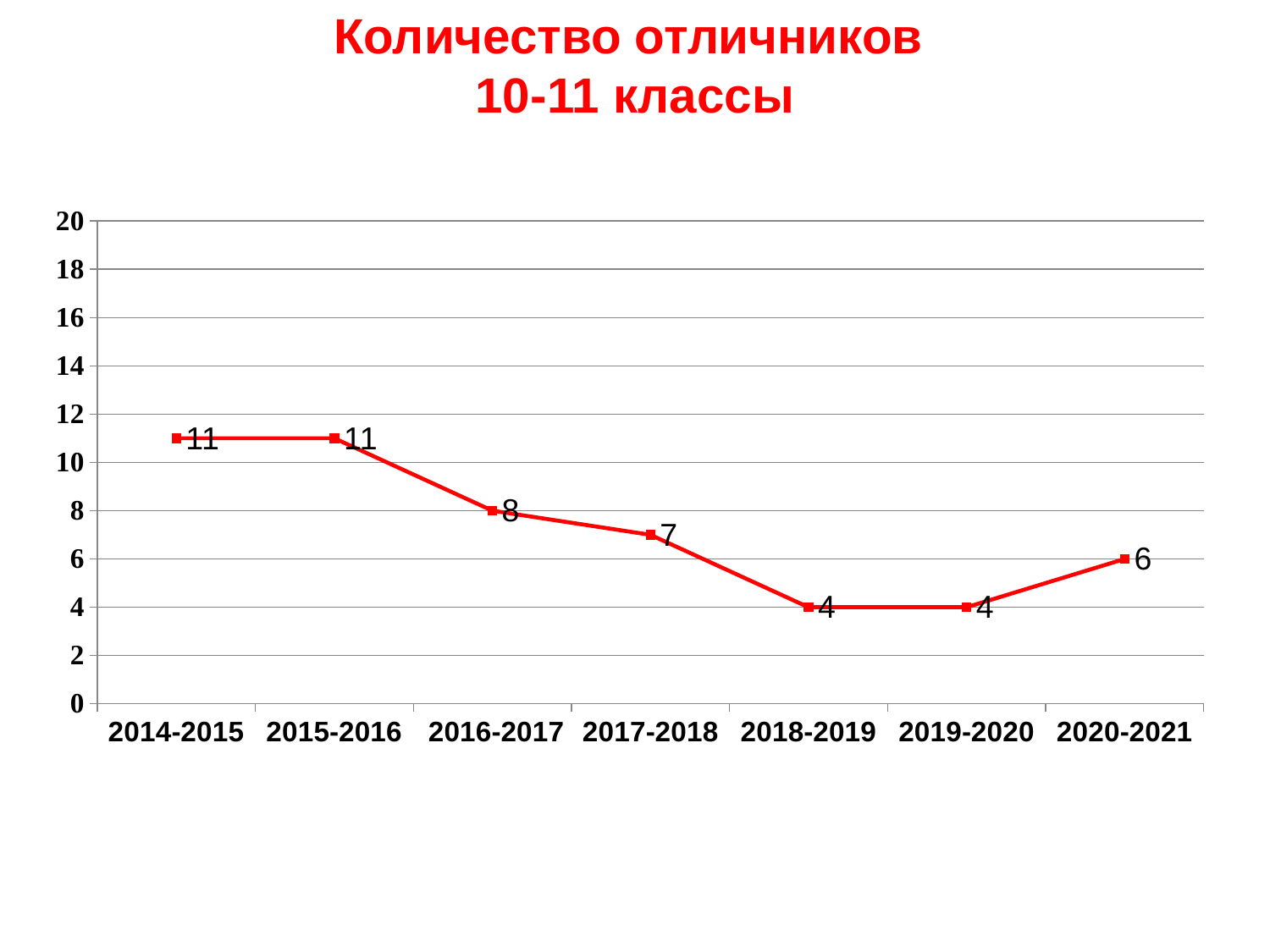

# Количество отличников 10-11 классы

### Chart

| Category | Ряд 1 |
|---|---|
| 2014-2015 | 11.0 |
| 2015-2016 | 11.0 |
|  2016-2017 | 8.0 |
| 2017-2018 | 7.0 |
| 2018-2019 | 4.0 |
| 2019-2020 | 4.0 |
| 2020-2021 | 6.0 |